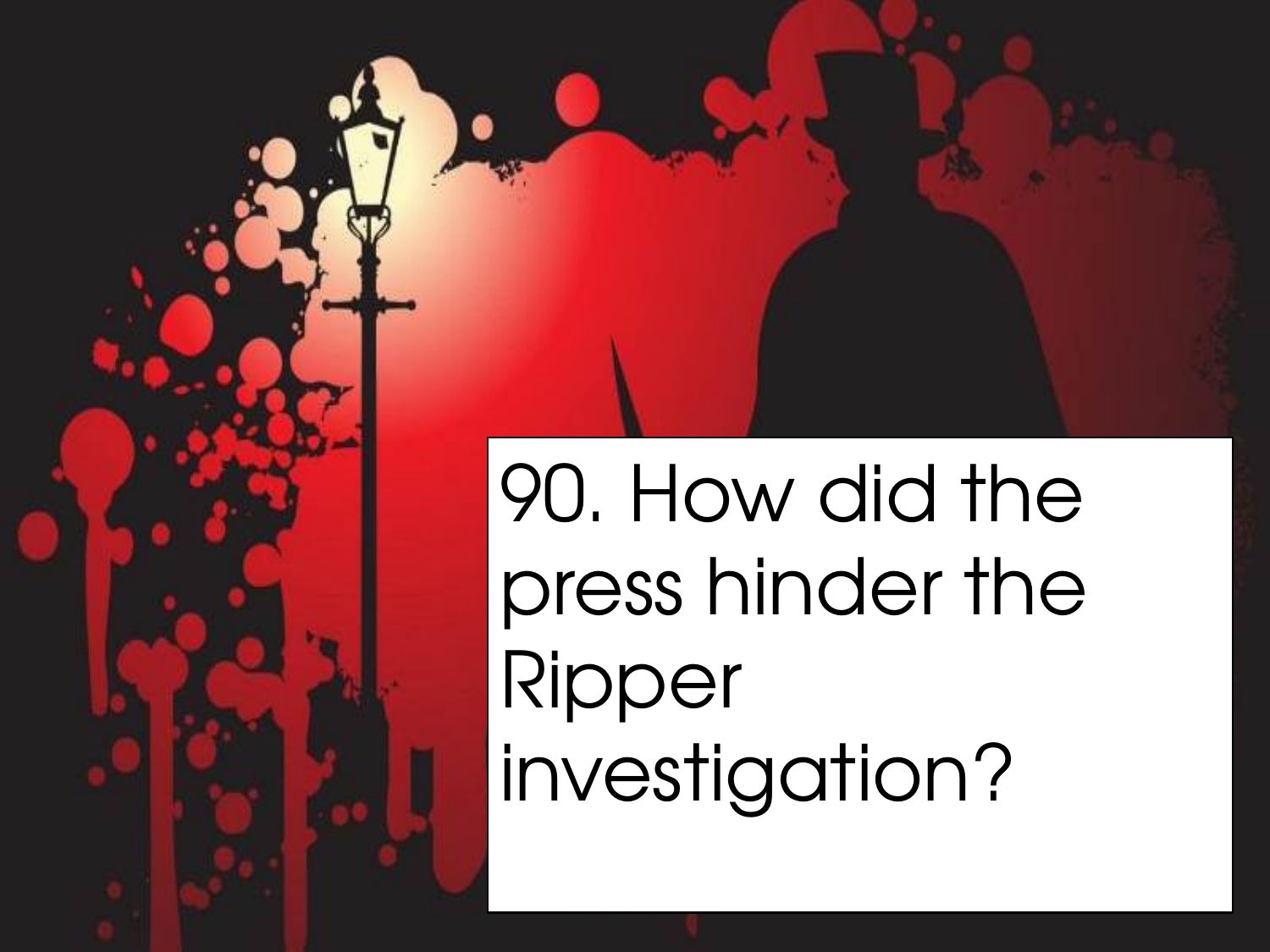

90. How did the press hinder the Ripper investigation?